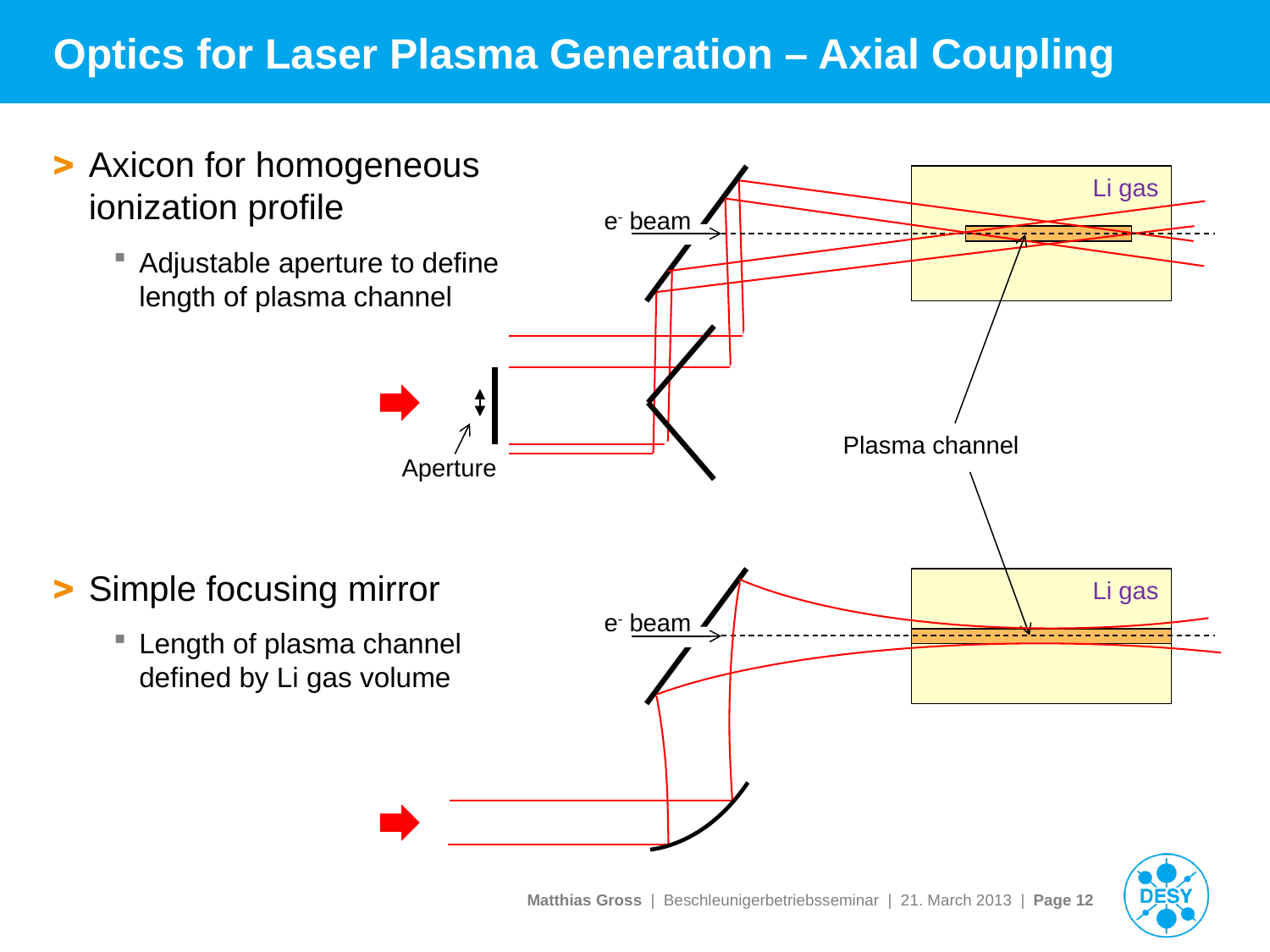

# Optics for Laser Plasma Generation – Axial Coupling
Axicon for homogeneous ionization profile
Adjustable aperture to define length of plasma channel

Simple focusing mirror
Length of plasma channel defined by Li gas volume

Li gas
e- beam

Plasma channel
Aperture

Li gas

e- beam